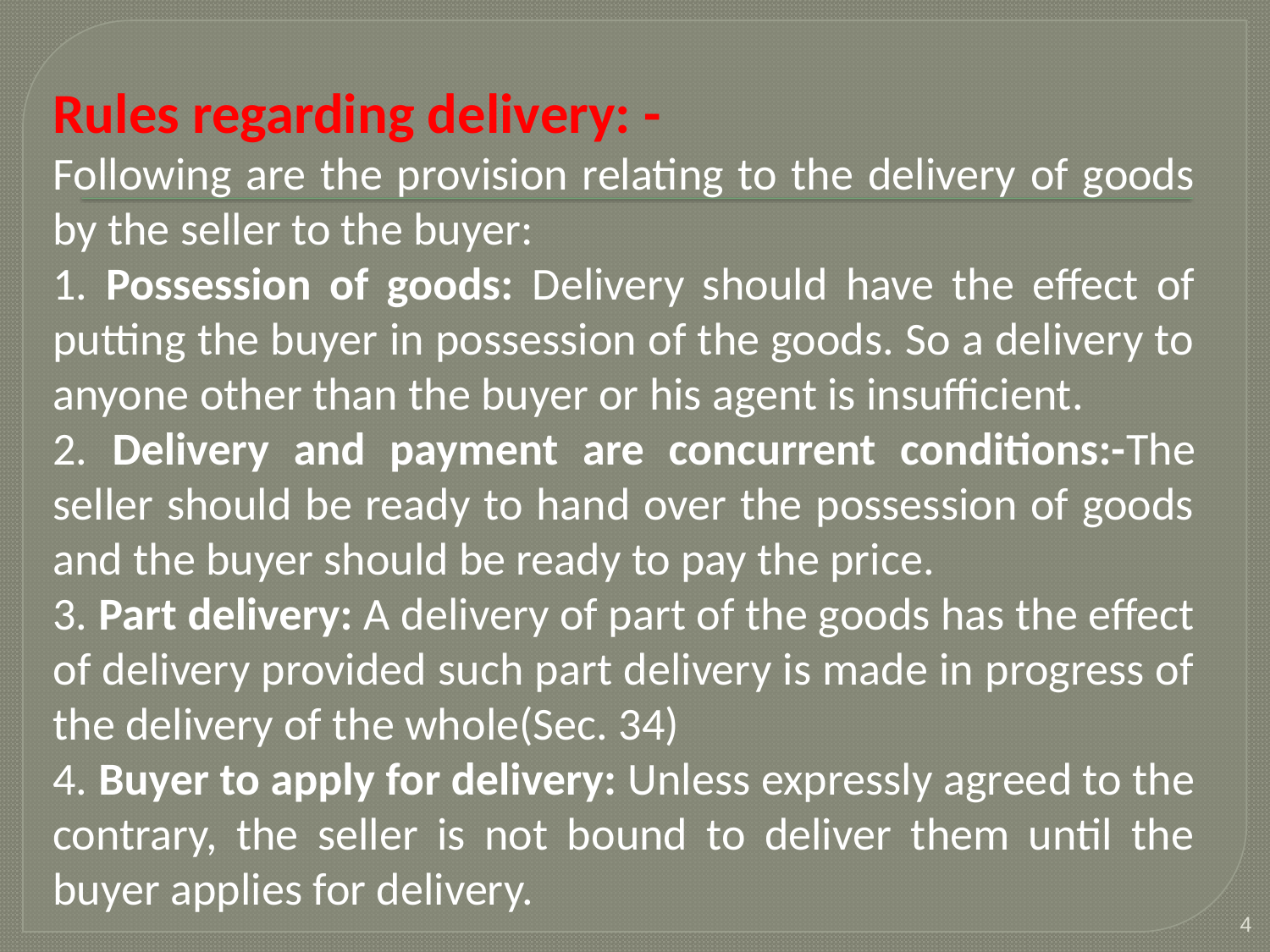

Rules regarding delivery: -
Following are the provision relating to the delivery of goods by the seller to the buyer:
1. Possession of goods: Delivery should have the effect of putting the buyer in possession of the goods. So a delivery to anyone other than the buyer or his agent is insufficient.
2. Delivery and payment are concurrent conditions:-The seller should be ready to hand over the possession of goods and the buyer should be ready to pay the price.
3. Part delivery: A delivery of part of the goods has the effect of delivery provided such part delivery is made in progress of the delivery of the whole(Sec. 34)
4. Buyer to apply for delivery: Unless expressly agreed to the contrary, the seller is not bound to deliver them until the buyer applies for delivery.
4